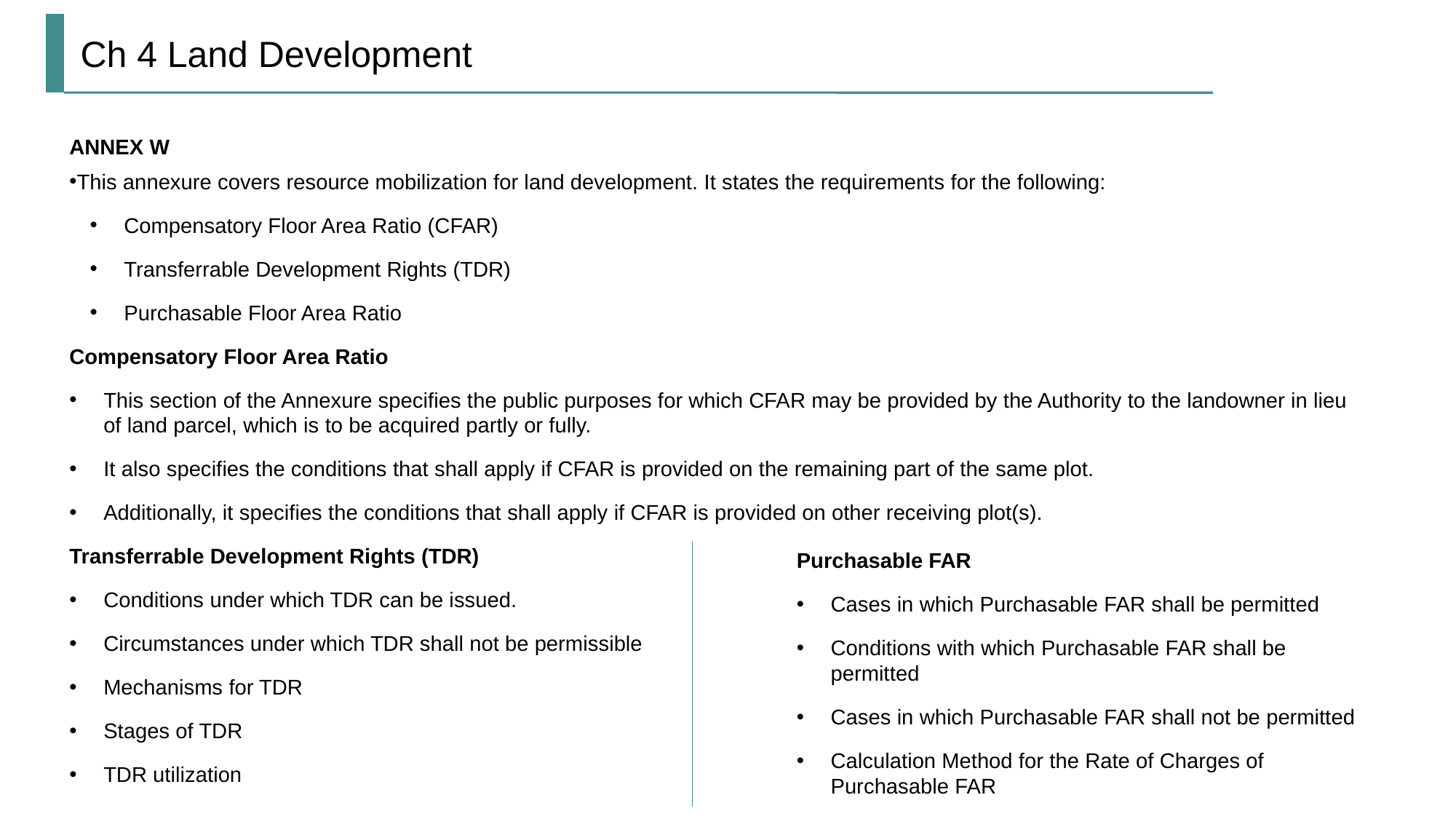

# Ch 4 Land Development
ANNEX W
This annexure covers resource mobilization for land development. It states the requirements for the following:
Compensatory Floor Area Ratio (CFAR)
Transferrable Development Rights (TDR)
Purchasable Floor Area Ratio
Compensatory Floor Area Ratio
This section of the Annexure specifies the public purposes for which CFAR may be provided by the Authority to the landowner in lieu of land parcel, which is to be acquired partly or fully.
It also specifies the conditions that shall apply if CFAR is provided on the remaining part of the same plot.
Additionally, it specifies the conditions that shall apply if CFAR is provided on other receiving plot(s).
Transferrable Development Rights (TDR)
Conditions under which TDR can be issued.
Circumstances under which TDR shall not be permissible
Mechanisms for TDR
Stages of TDR
TDR utilization

Purchasable FAR
Cases in which Purchasable FAR shall be permitted
Conditions with which Purchasable FAR shall be permitted
Cases in which Purchasable FAR shall not be permitted
Calculation Method for the Rate of Charges of Purchasable FAR